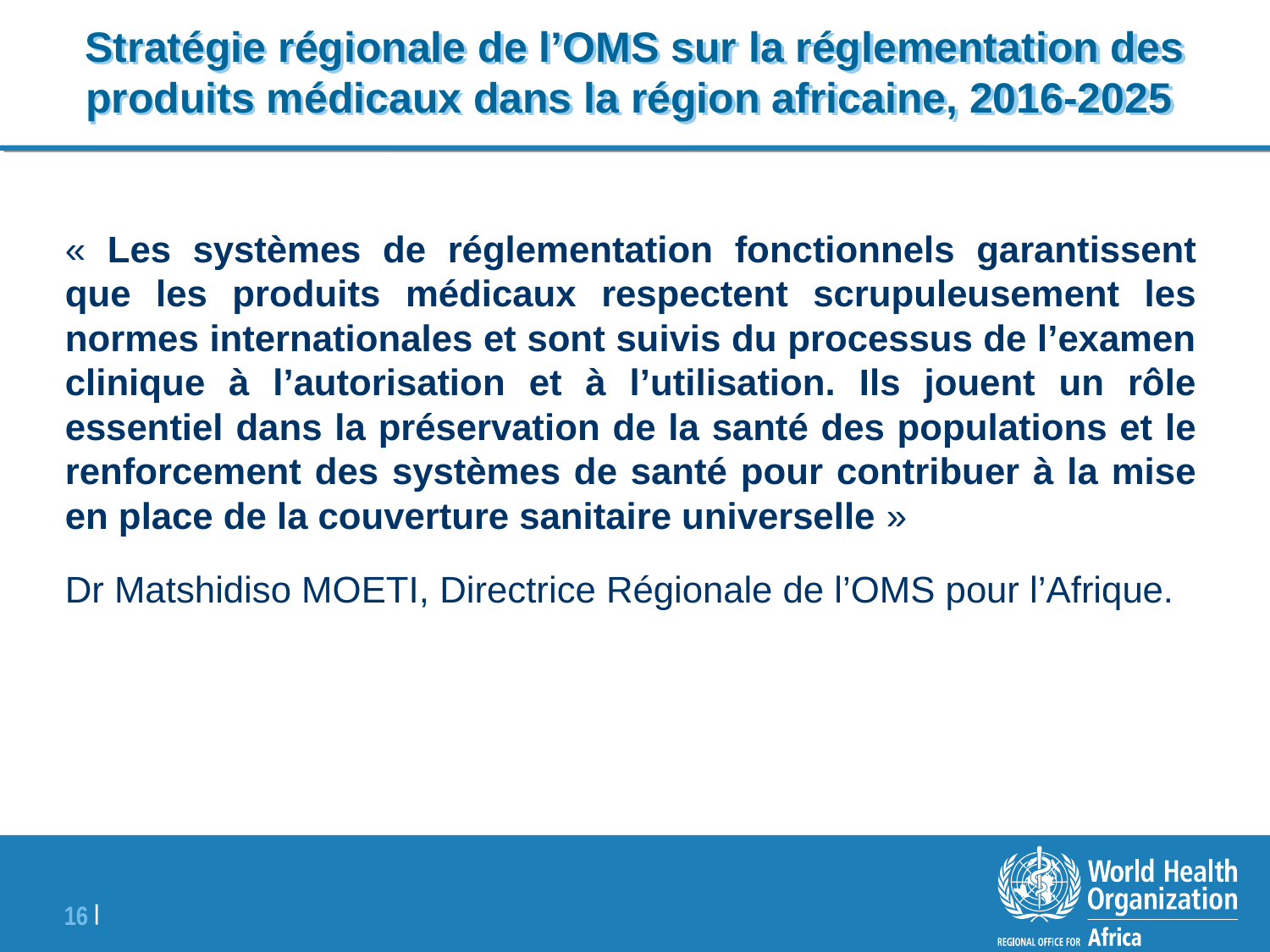

# Stratégie régionale de l’OMS sur la réglementation des produits médicaux dans la région africaine, 2016-2025
« Les systèmes de réglementation fonctionnels garantissent que les produits médicaux respectent scrupuleusement les normes internationales et sont suivis du processus de l’examen clinique à l’autorisation et à l’utilisation. Ils jouent un rôle essentiel dans la préservation de la santé des populations et le renforcement des systèmes de santé pour contribuer à la mise en place de la couverture sanitaire universelle »
Dr Matshidiso MOETI, Directrice Régionale de l’OMS pour l’Afrique.